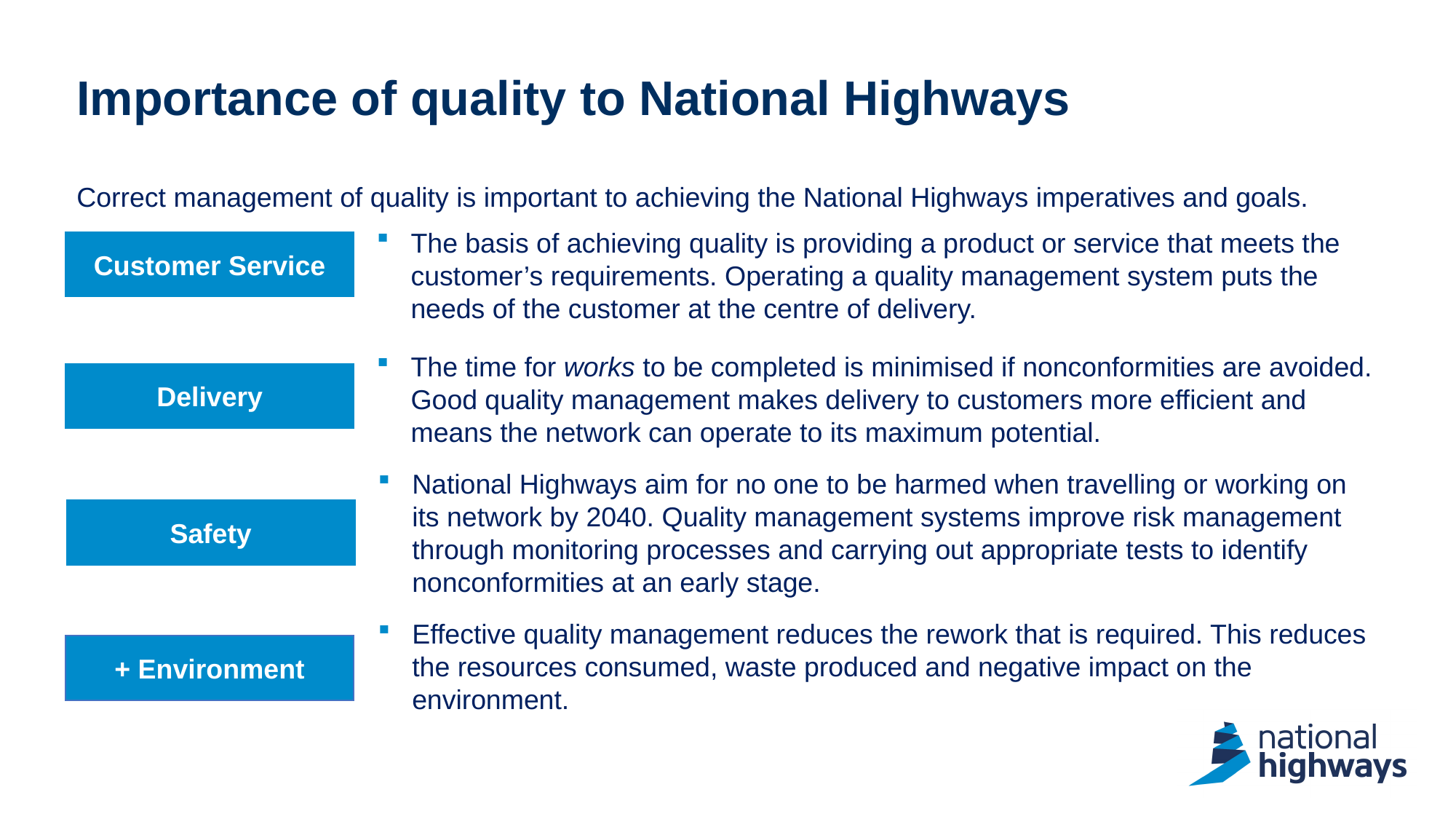

# Importance of quality to National Highways
Correct management of quality is important to achieving the National Highways imperatives and goals.
The basis of achieving quality is providing a product or service that meets the customer’s requirements. Operating a quality management system puts the needs of the customer at the centre of delivery.
Customer Service
The time for works to be completed is minimised if nonconformities are avoided. Good quality management makes delivery to customers more efficient and means the network can operate to its maximum potential.
Delivery
National Highways aim for no one to be harmed when travelling or working on its network by 2040. Quality management systems improve risk management through monitoring processes and carrying out appropriate tests to identify nonconformities at an early stage.
Safety
Effective quality management reduces the rework that is required. This reduces the resources consumed, waste produced and negative impact on the environment.
+ Environment